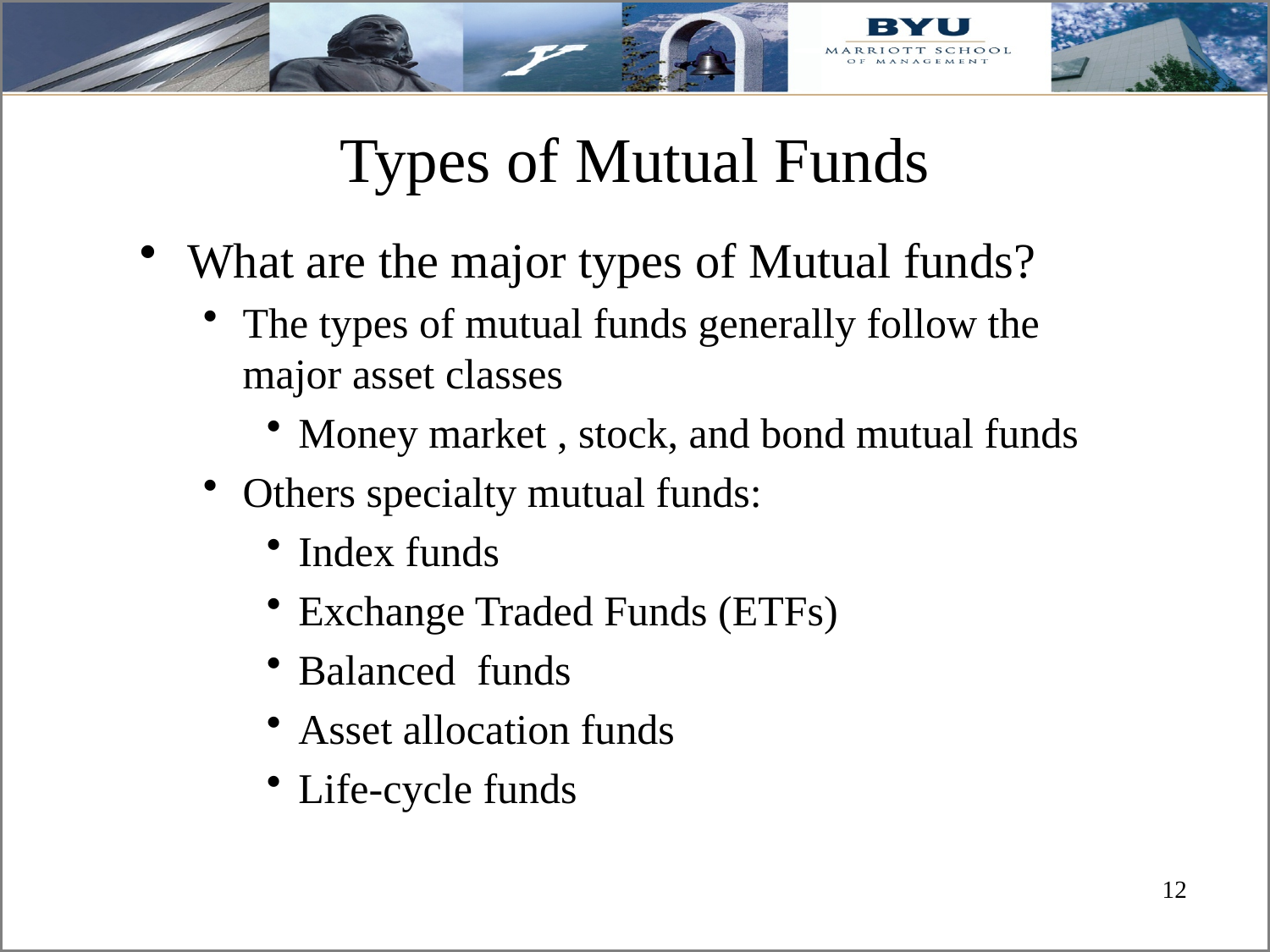

# Types of Mutual Funds
What are the major types of Mutual funds?
The types of mutual funds generally follow the major asset classes
Money market , stock, and bond mutual funds
Others specialty mutual funds:
Index funds
Exchange Traded Funds (ETFs)
Balanced  funds
Asset allocation funds
Life-cycle funds